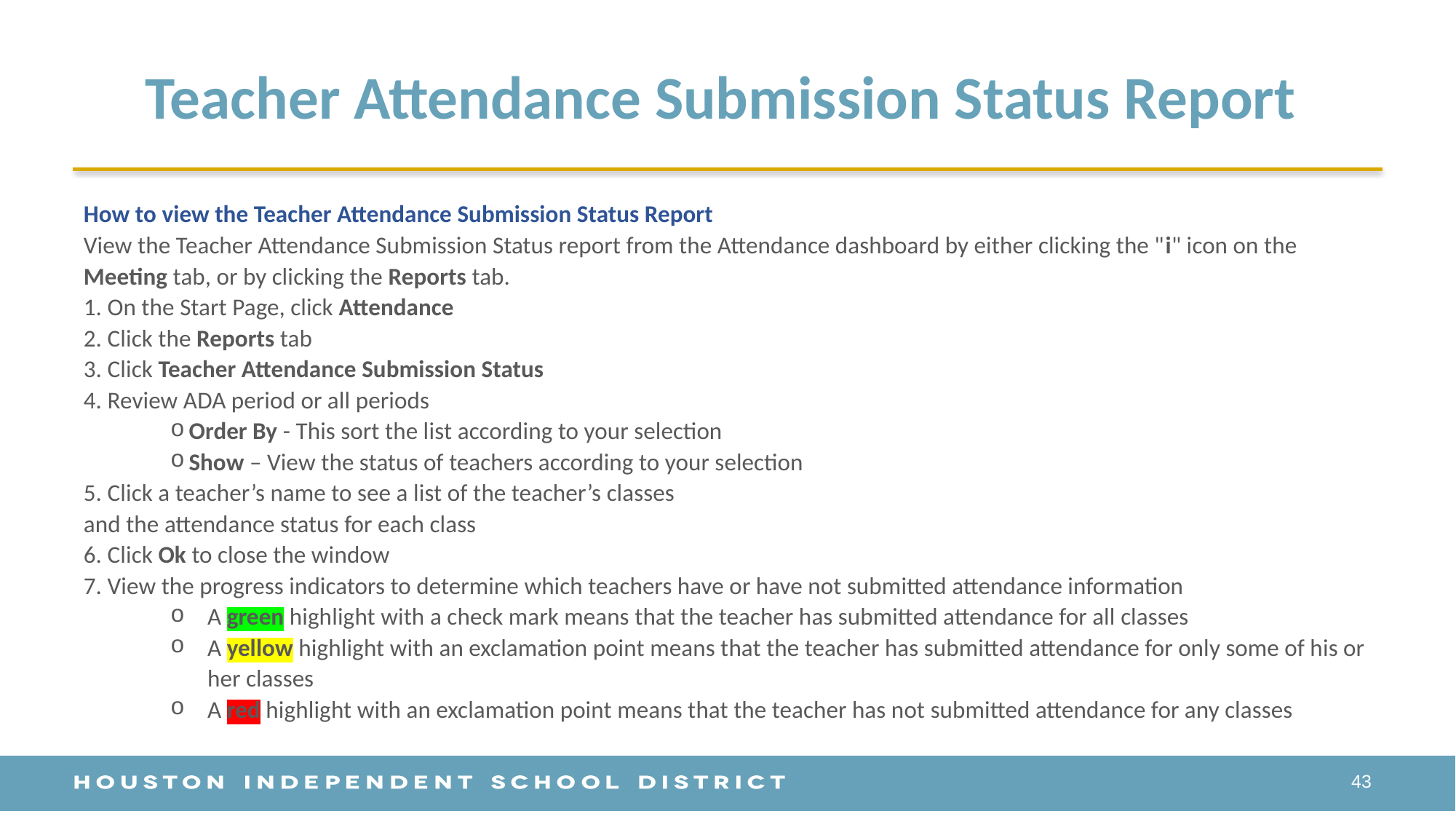

# Teacher Attendance Submission Status Report
How to view the Teacher Attendance Submission Status Report
View the Teacher Attendance Submission Status report from the Attendance dashboard by either clicking the "i" icon on the Meeting tab, or by clicking the Reports tab.
1. On the Start Page, click Attendance
2. Click the Reports tab
3. Click Teacher Attendance Submission Status
4. Review ADA period or all periods
Order By - This sort the list according to your selection
Show – View the status of teachers according to your selection
5. Click a teacher’s name to see a list of the teacher’s classes
and the attendance status for each class
6. Click Ok to close the window
7. View the progress indicators to determine which teachers have or have not submitted attendance information
A green highlight with a check mark means that the teacher has submitted attendance for all classes
A yellow highlight with an exclamation point means that the teacher has submitted attendance for only some of his or her classes
A red highlight with an exclamation point means that the teacher has not submitted attendance for any classes

43